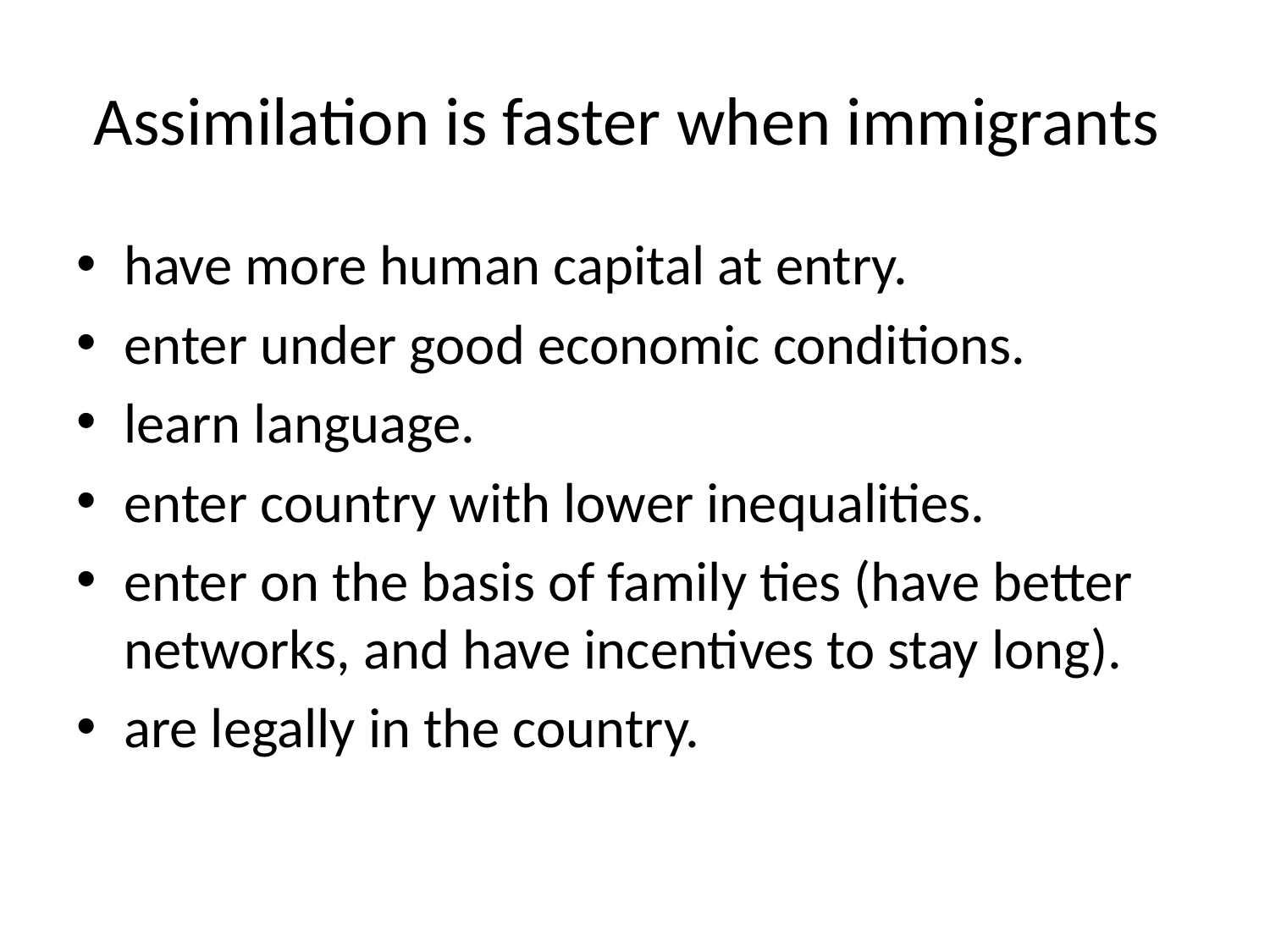

# Assimilation is faster when immigrants
have more human capital at entry.
enter under good economic conditions.
learn language.
enter country with lower inequalities.
enter on the basis of family ties (have better networks, and have incentives to stay long).
are legally in the country.